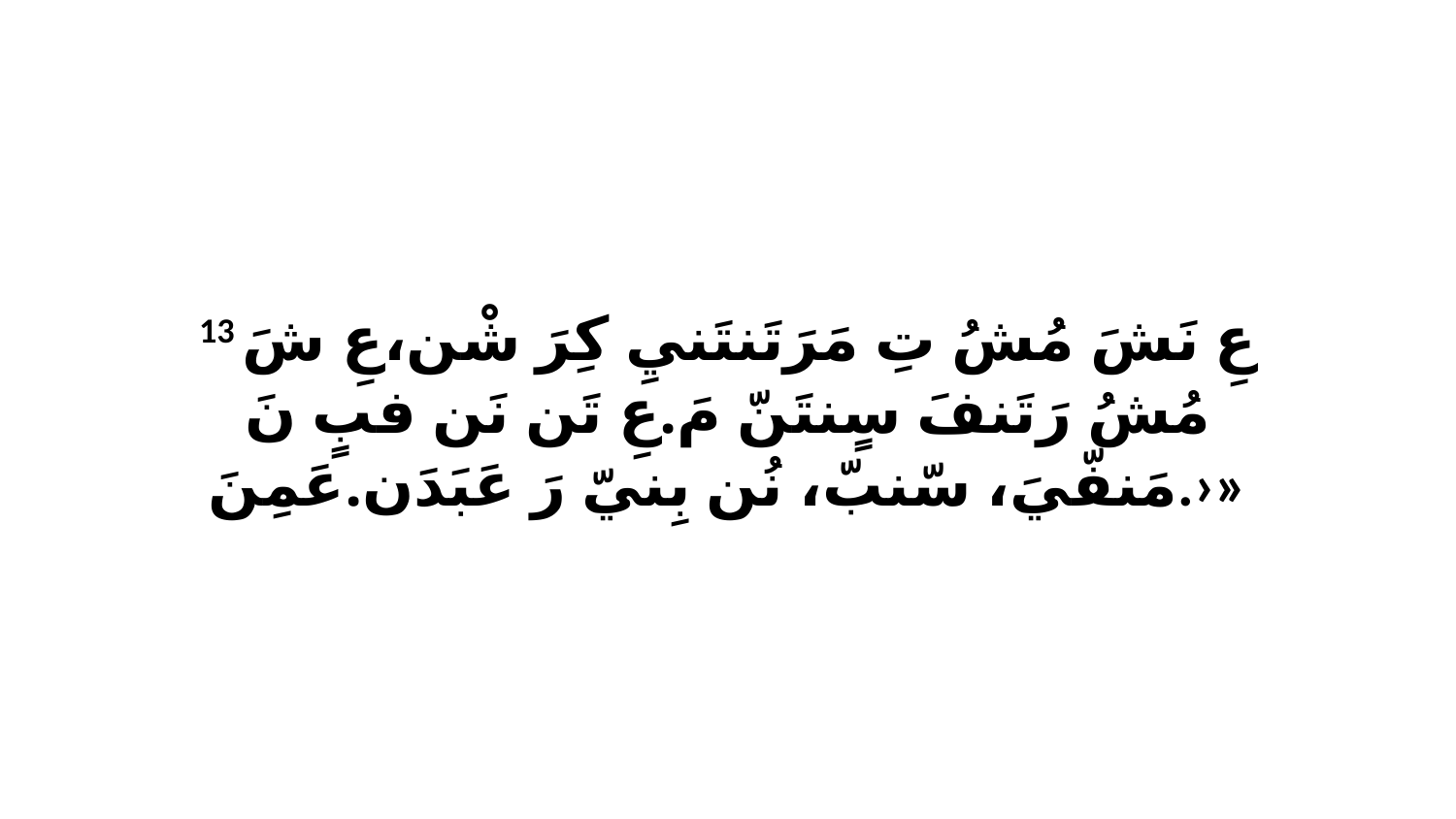

13 عِ نَشَ مُشُ تِ مَرَتَنتَنيِ كِرَ شْن،عِ شَ مُشُ رَتَنفَ سٍنتَنّ مَ.عِ تَن نَن فبٍ نَ مَنفّيَ، سّنبّ، نُن بِنيّ رَ عَبَدَن.عَمِنَ.›»